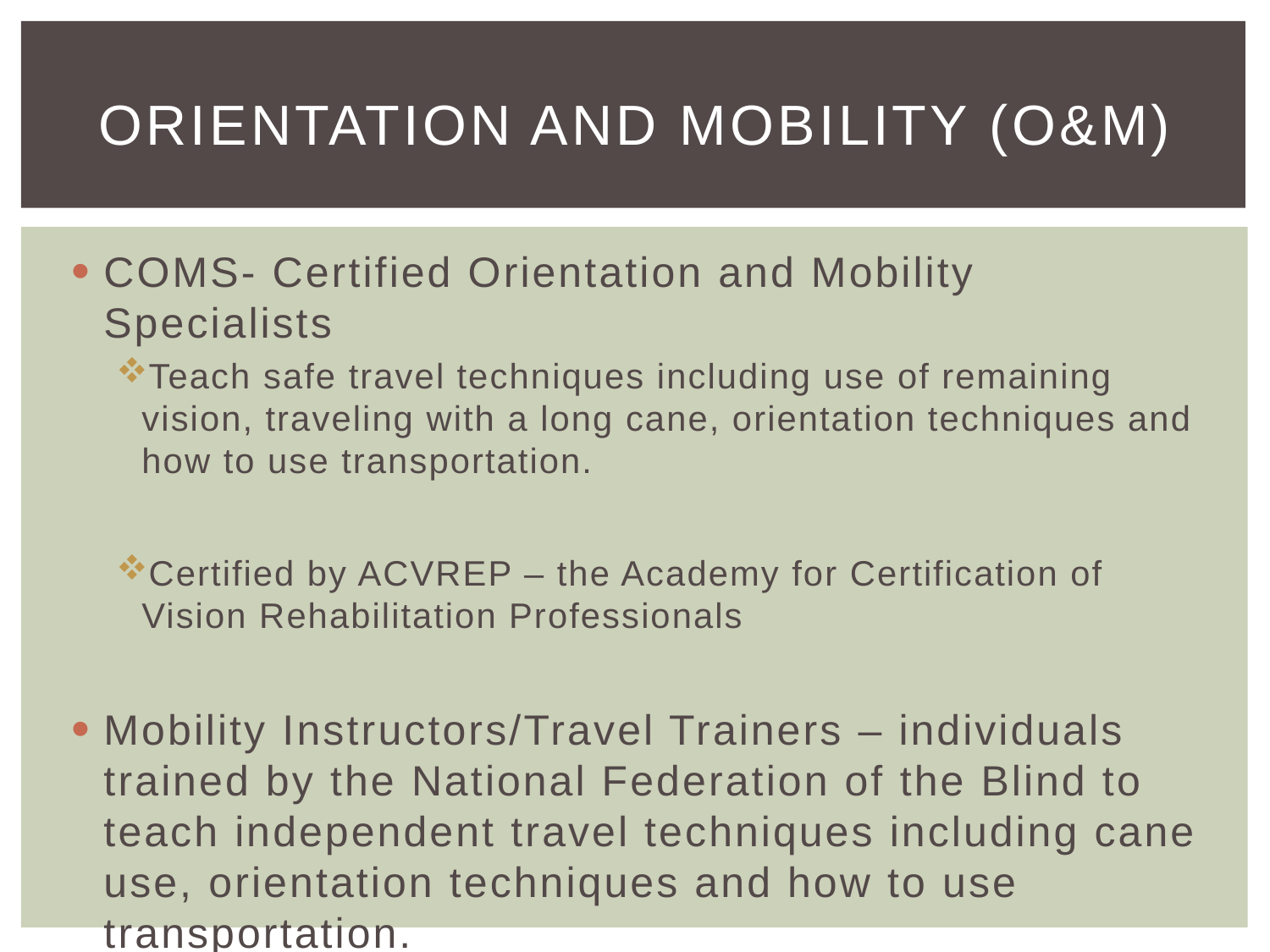

# Orientation and mobility (O&M)
COMS- Certified Orientation and Mobility Specialists
Teach safe travel techniques including use of remaining vision, traveling with a long cane, orientation techniques and how to use transportation.

Certified by ACVREP – the Academy for Certification of Vision Rehabilitation Professionals

Mobility Instructors/Travel Trainers – individuals trained by the National Federation of the Blind to teach independent travel techniques including cane use, orientation techniques and how to use transportation.